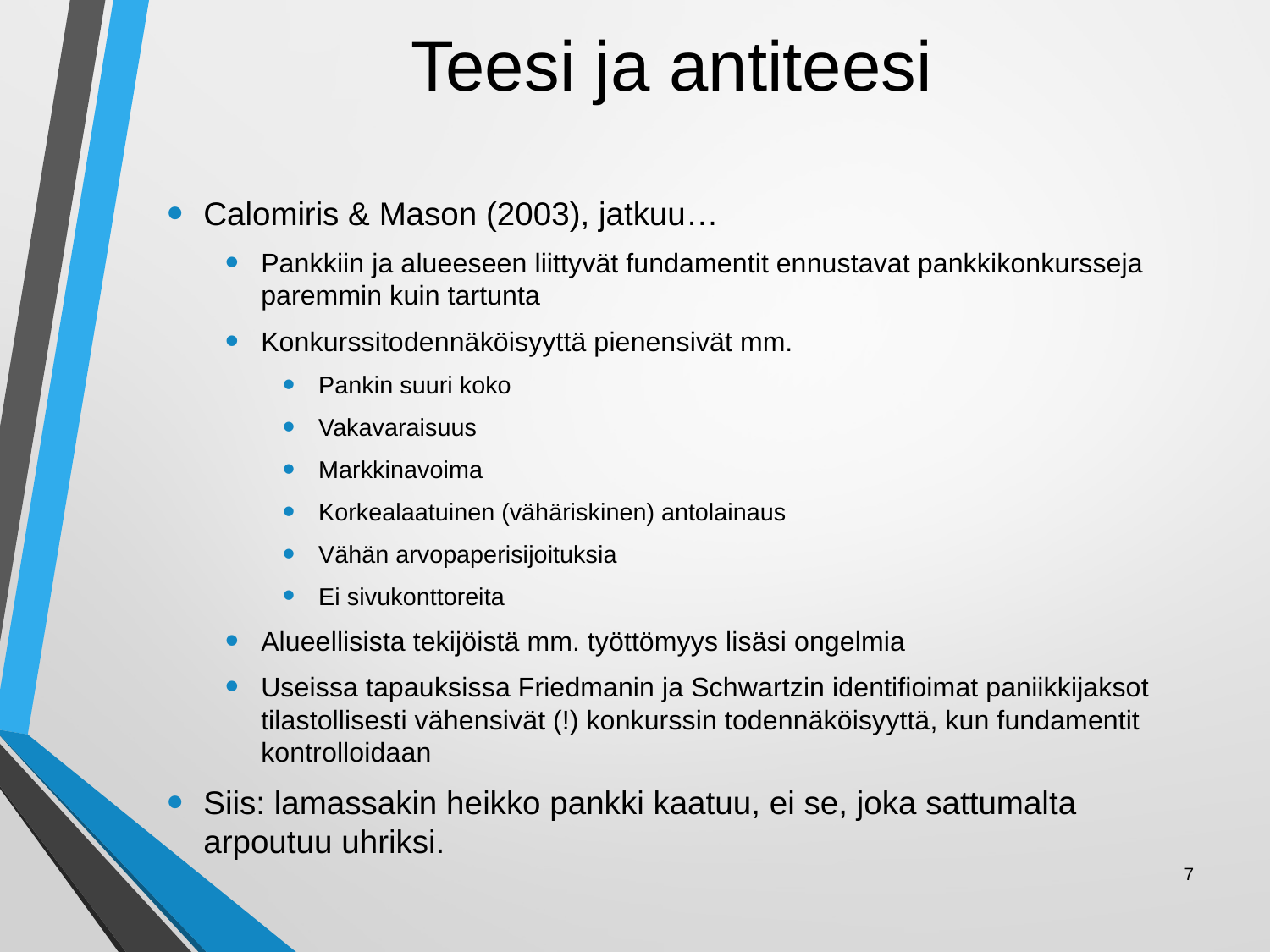

# Teesi ja antiteesi
Calomiris & Mason (2003), jatkuu…
Pankkiin ja alueeseen liittyvät fundamentit ennustavat pankkikonkursseja paremmin kuin tartunta
Konkurssitodennäköisyyttä pienensivät mm.
Pankin suuri koko
Vakavaraisuus
Markkinavoima
Korkealaatuinen (vähäriskinen) antolainaus
Vähän arvopaperisijoituksia
Ei sivukonttoreita
Alueellisista tekijöistä mm. työttömyys lisäsi ongelmia
Useissa tapauksissa Friedmanin ja Schwartzin identifioimat paniikkijaksot tilastollisesti vähensivät (!) konkurssin todennäköisyyttä, kun fundamentit kontrolloidaan
Siis: lamassakin heikko pankki kaatuu, ei se, joka sattumalta arpoutuu uhriksi.

7